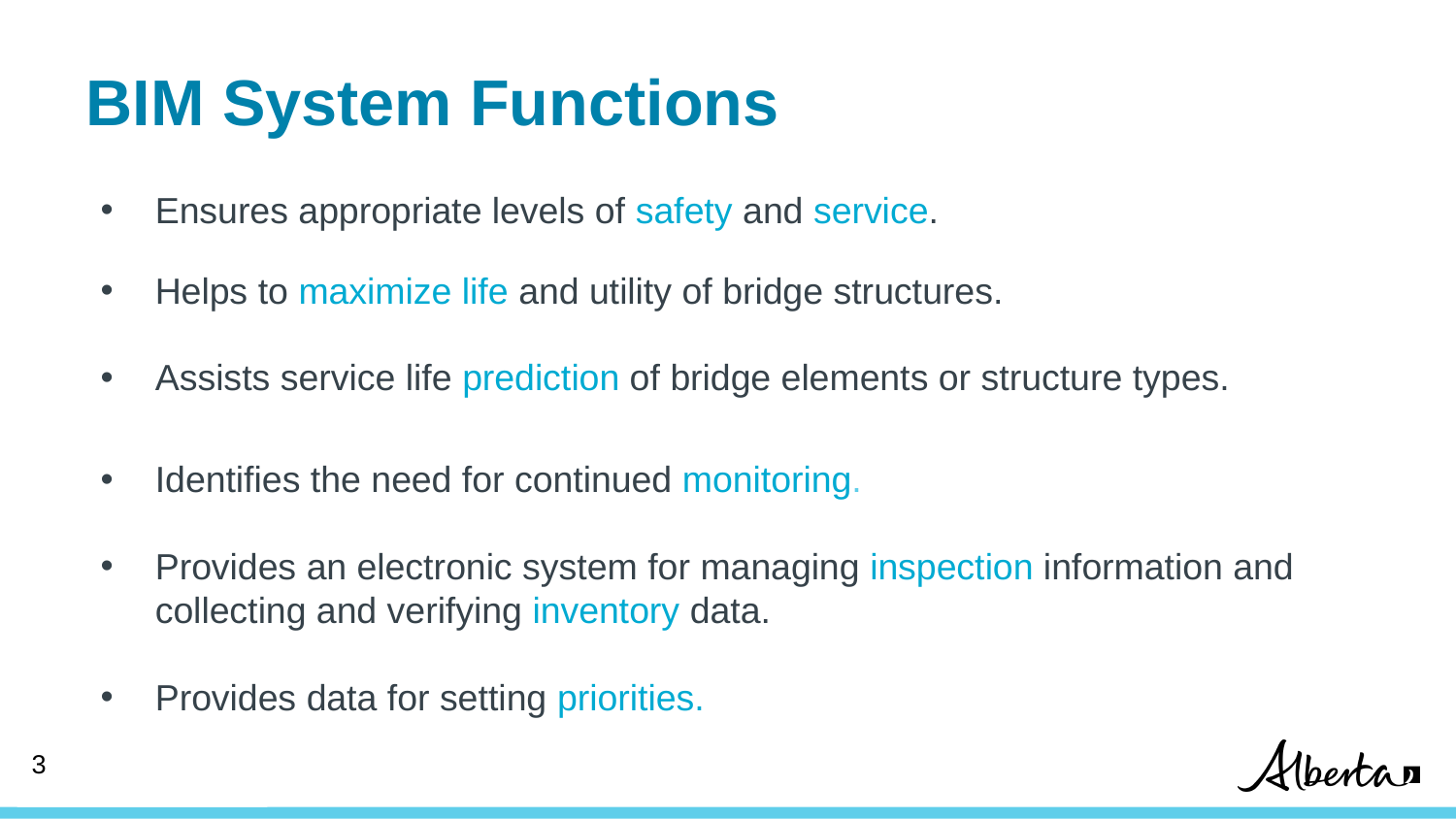

# BIM System Functions
Ensures appropriate levels of safety and service.

Helps to maximize life and utility of bridge structures.

Assists service life prediction of bridge elements or structure types.

Identifies the need for continued monitoring.

Provides an electronic system for managing inspection information and collecting and verifying inventory data.

Provides data for setting priorities.
3